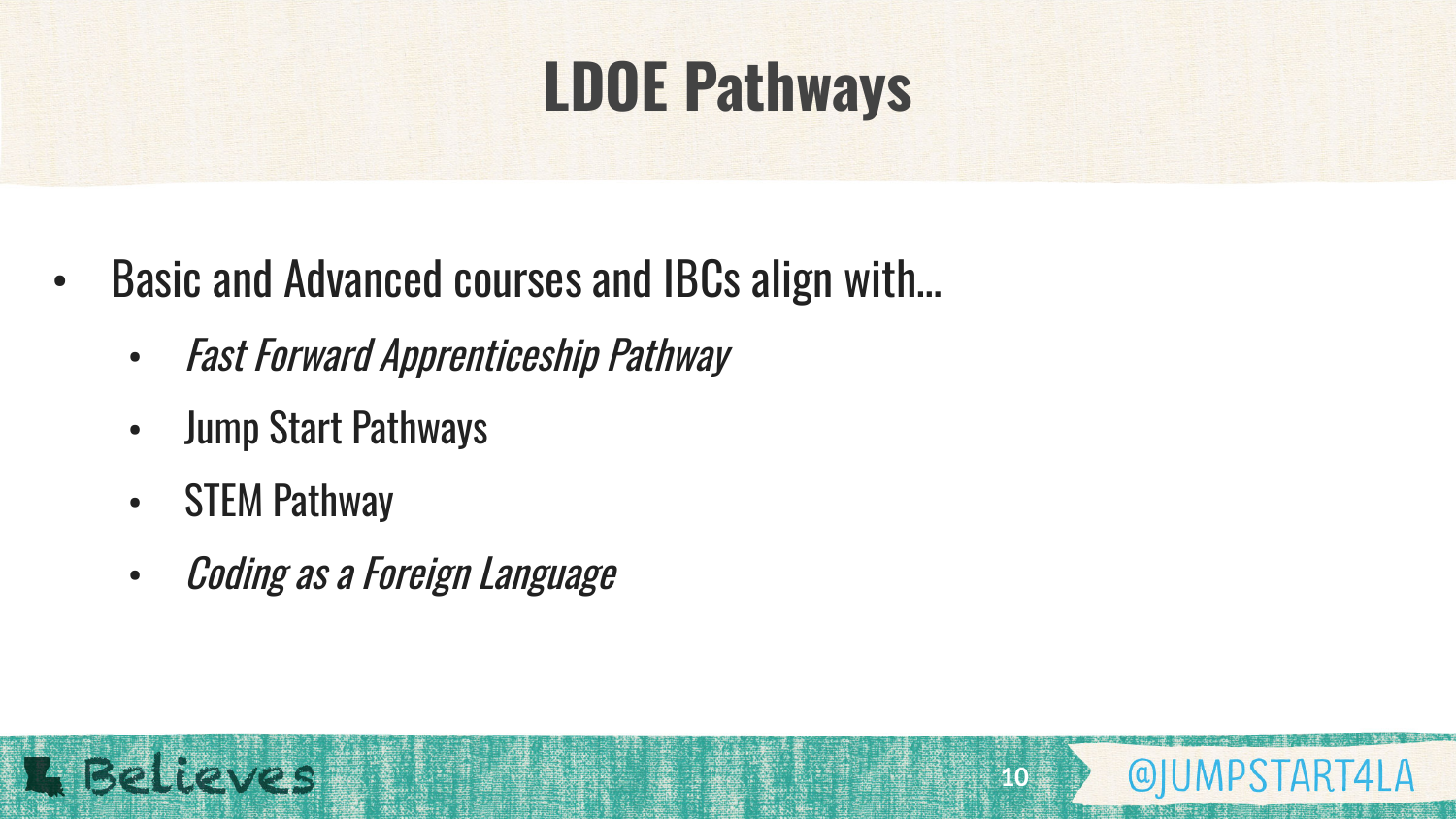

# LDOE Pathways
Basic and Advanced courses and IBCs align with…
Fast Forward Apprenticeship Pathway
Jump Start Pathways
STEM Pathway
Coding as a Foreign Language